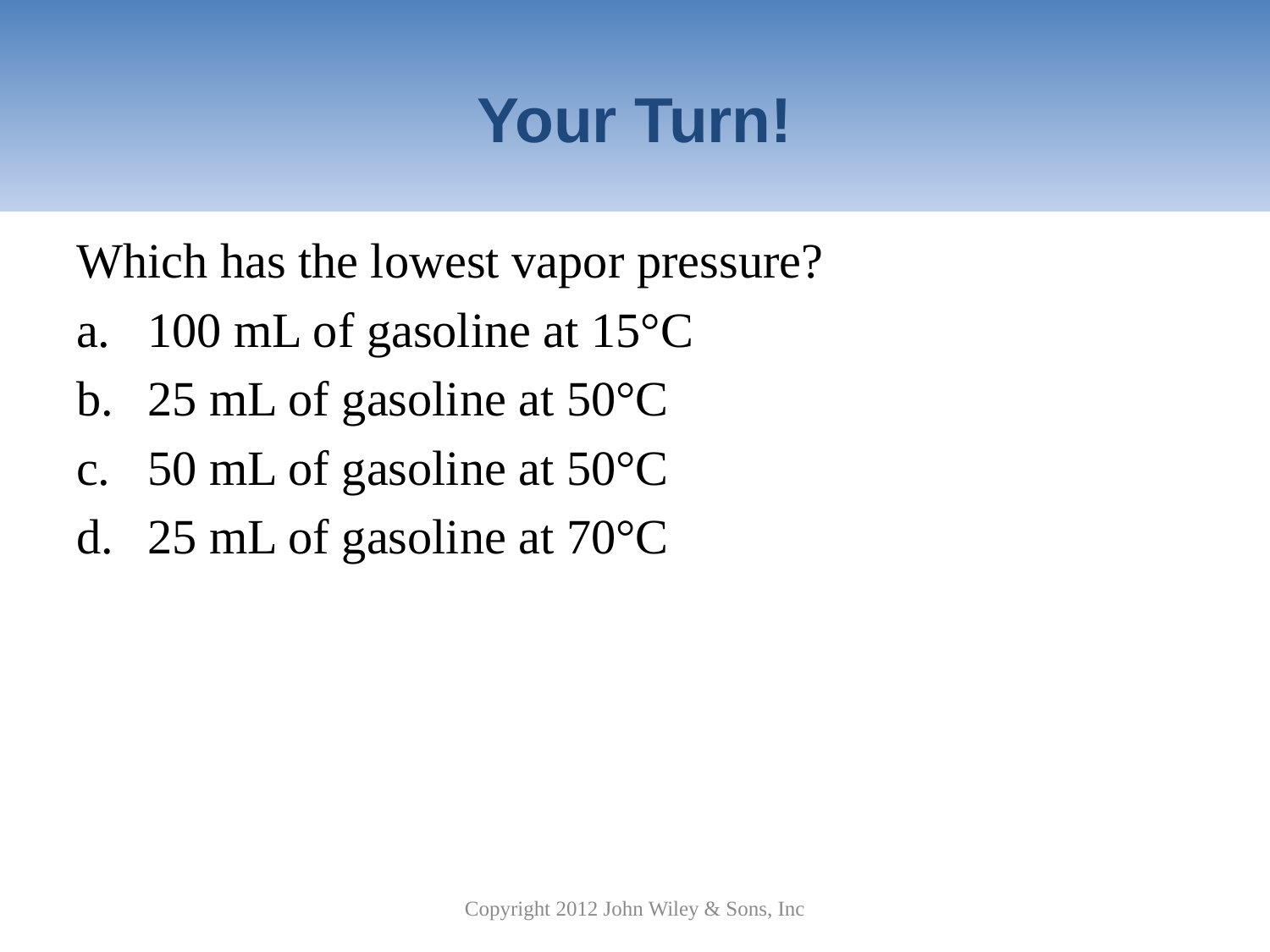

# Your Turn!
Which has the lowest vapor pressure?
100 mL of gasoline at 15°C
25 mL of gasoline at 50°C
50 mL of gasoline at 50°C
25 mL of gasoline at 70°C

Copyright 2012 John Wiley & Sons, Inc